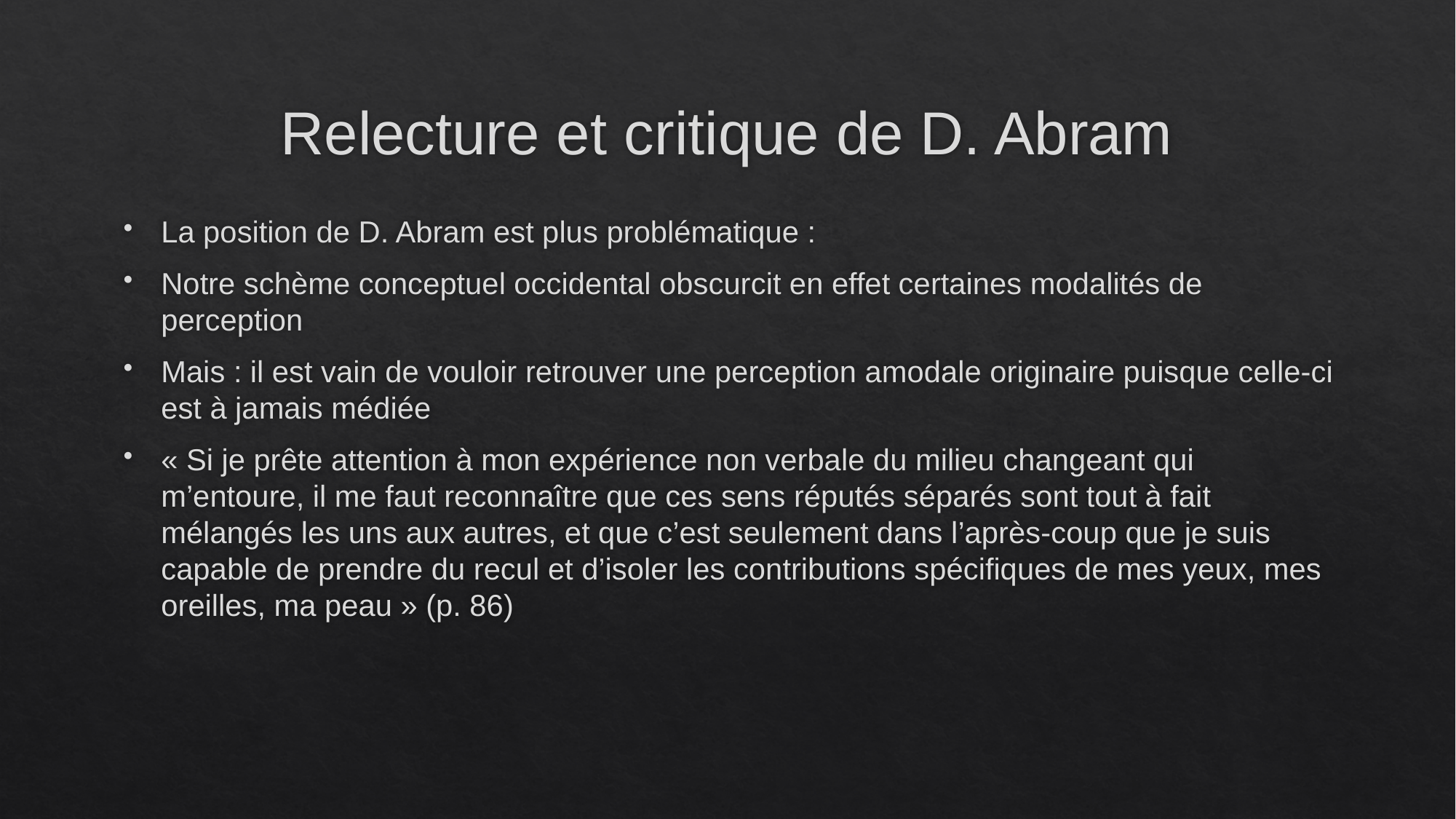

# Relecture et critique de D. Abram
La position de D. Abram est plus problématique :
Notre schème conceptuel occidental obscurcit en effet certaines modalités de perception
Mais : il est vain de vouloir retrouver une perception amodale originaire puisque celle-ci est à jamais médiée
« Si je prête attention à mon expérience non verbale du milieu changeant qui m’entoure, il me faut reconnaître que ces sens réputés séparés sont tout à fait mélangés les uns aux autres, et que c’est seulement dans l’après-coup que je suis capable de prendre du recul et d’isoler les contributions spécifiques de mes yeux, mes oreilles, ma peau » (p. 86)